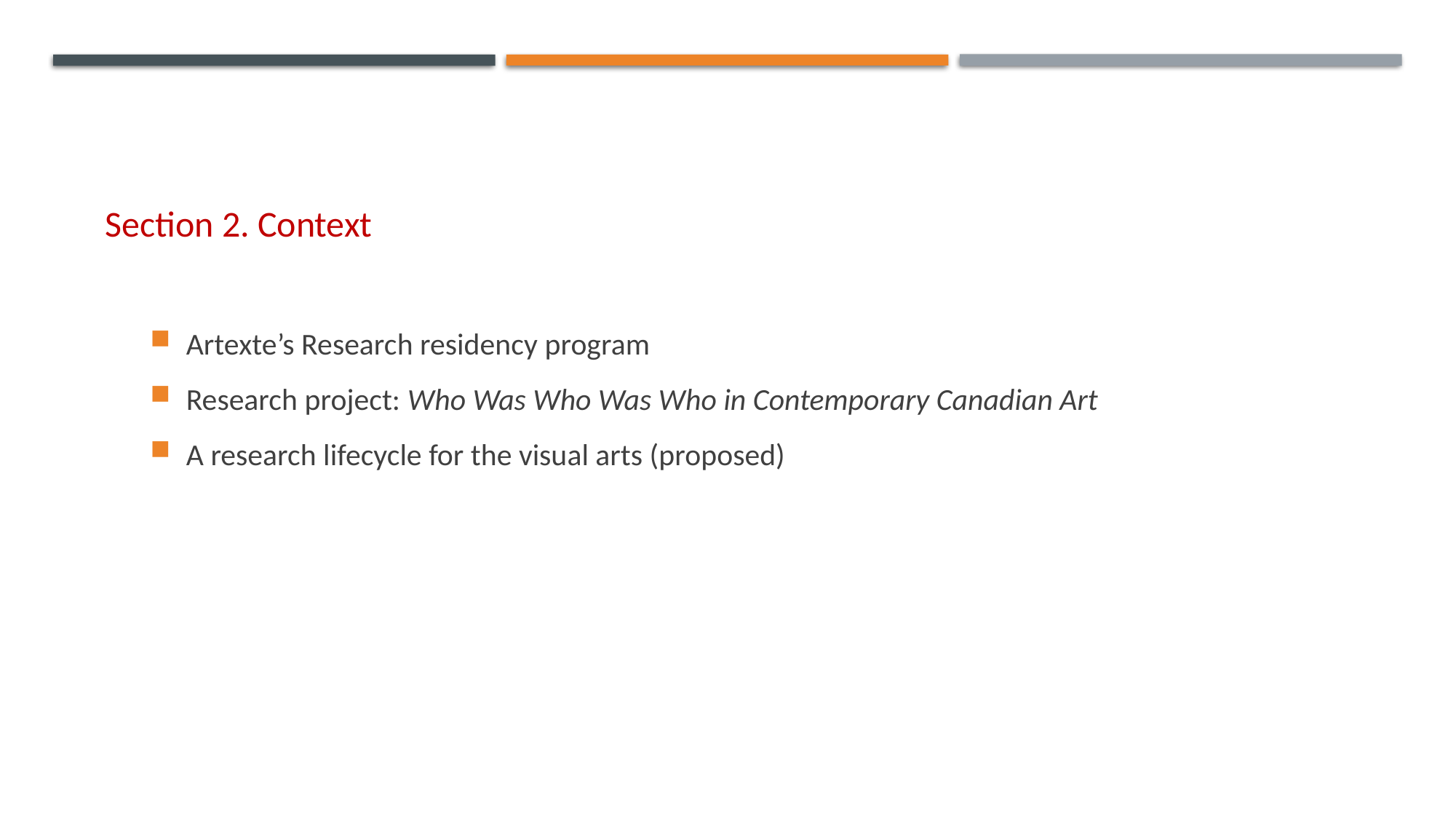

Section 2. Context
Artexte’s Research residency program
Research project: Who Was Who Was Who in Contemporary Canadian Art
A research lifecycle for the visual arts (proposed)